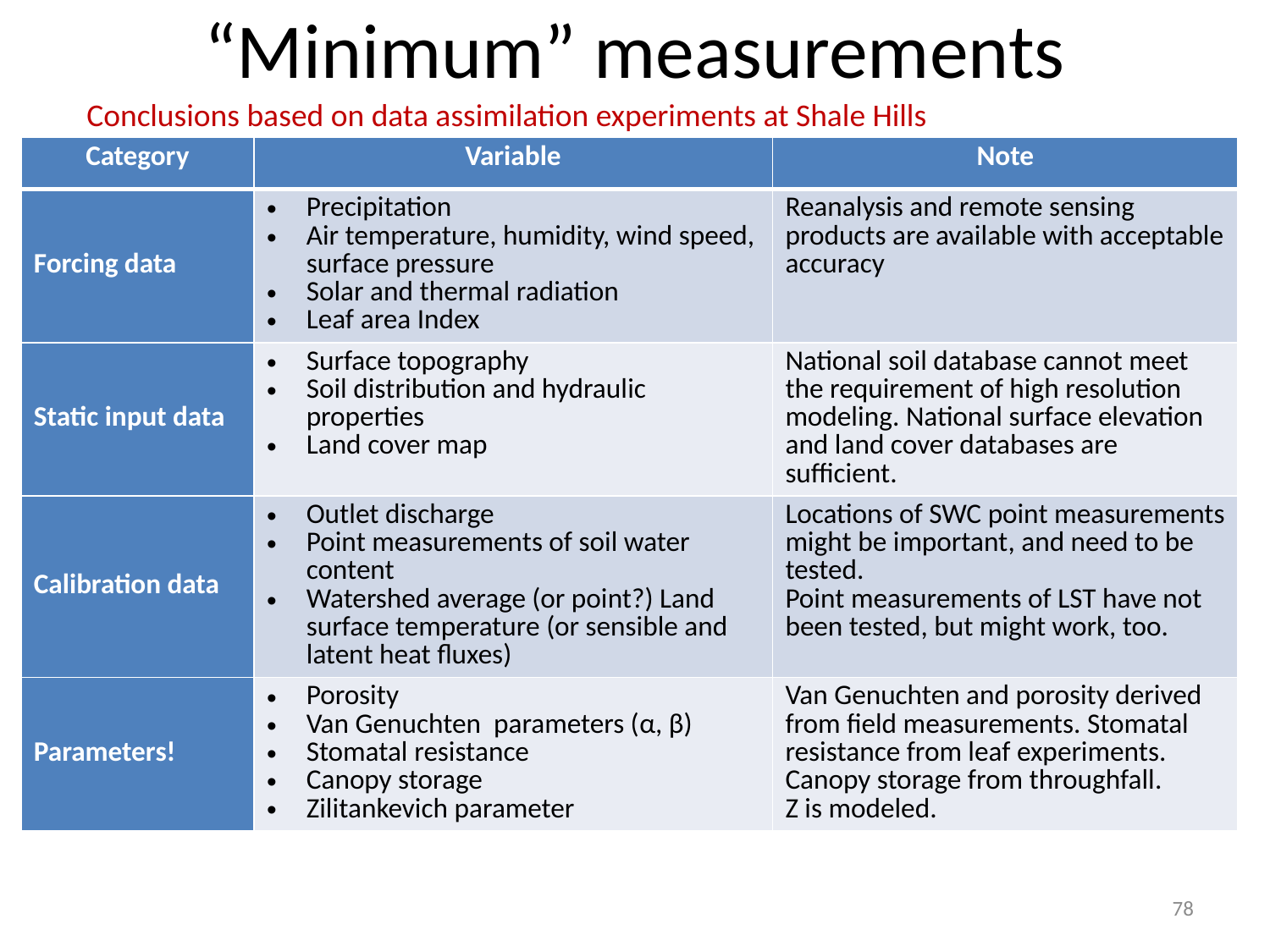

# “Minimum” measurements
Conclusions based on data assimilation experiments at Shale Hills
| Category | Variable | Note |
| --- | --- | --- |
| Forcing data | Precipitation Air temperature, humidity, wind speed, surface pressure Solar and thermal radiation Leaf area Index | Reanalysis and remote sensing products are available with acceptable accuracy |
| Static input data | Surface topography Soil distribution and hydraulic properties Land cover map | National soil database cannot meet the requirement of high resolution modeling. National surface elevation and land cover databases are sufficient. |
| Calibration data | Outlet discharge Point measurements of soil water content Watershed average (or point?) Land surface temperature (or sensible and latent heat fluxes) | Locations of SWC point measurements might be important, and need to be tested. Point measurements of LST have not been tested, but might work, too. |
| Parameters! | Porosity Van Genuchten parameters (α, β) Stomatal resistance Canopy storage Zilitankevich parameter | Van Genuchten and porosity derived from field measurements. Stomatal resistance from leaf experiments. Canopy storage from throughfall. Z is modeled. |
78